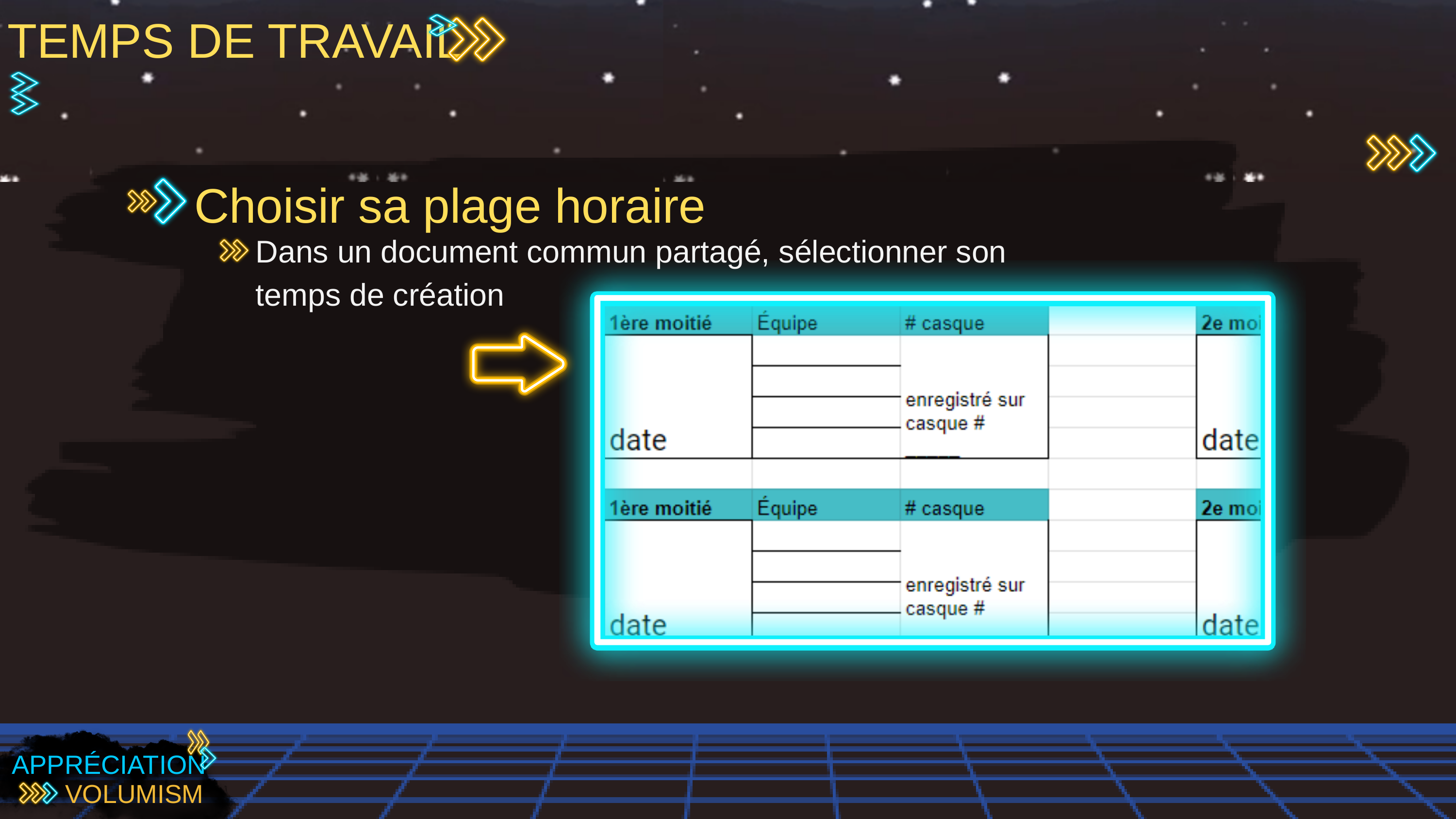

TEMPS DE TRAVAIL

Choisir sa plage horaire

Dans un document commun partagé, sélectionner son temps de création

APPRÉCIATION
VOLUMISME